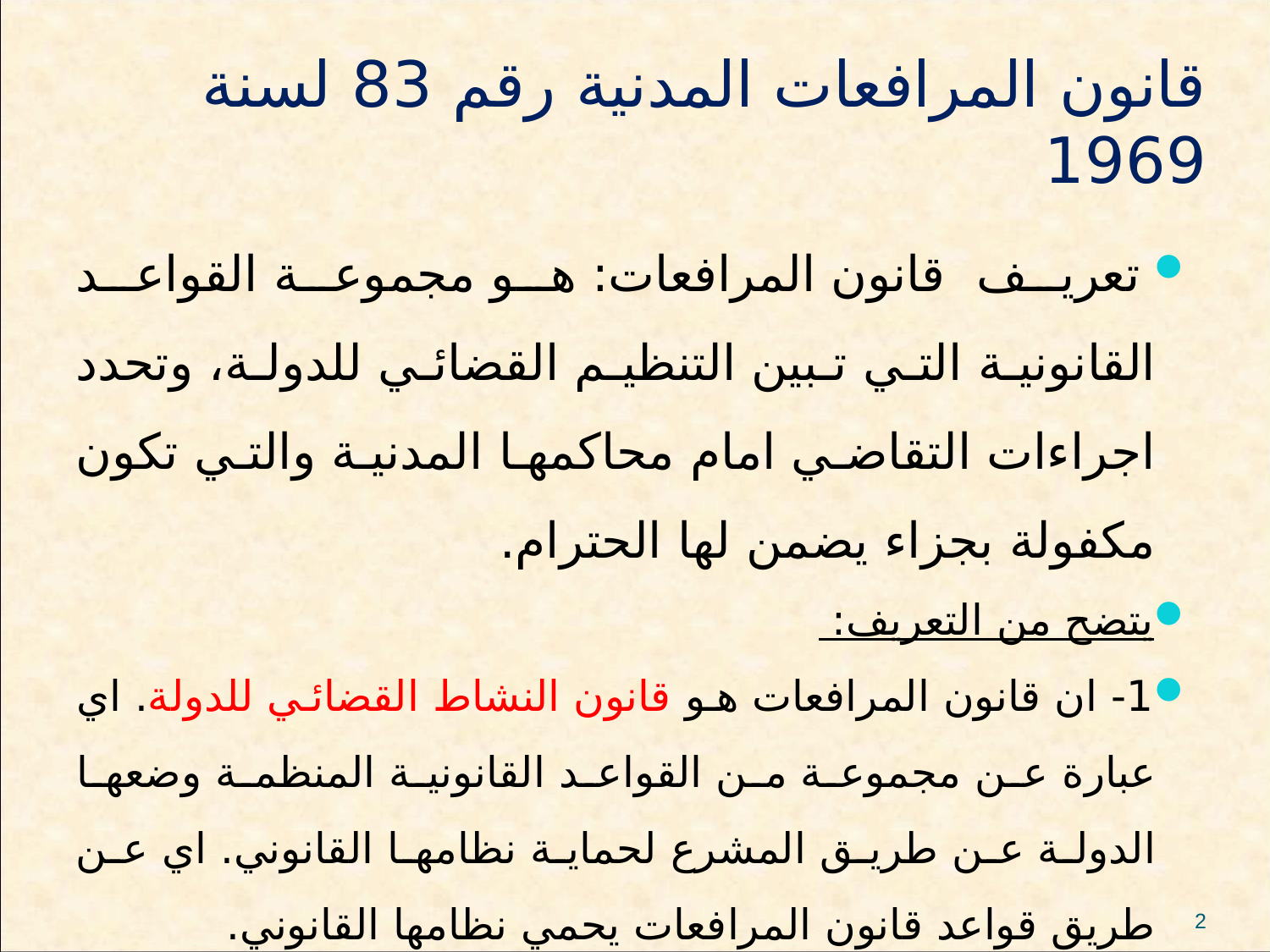

# قانون المرافعات المدنية رقم 83 لسنة 1969
 تعريف  قانون المرافعات: هو مجموعة القواعد القانونية التي تبين التنظيم القضائي للدولة، وتحدد اجراءات التقاضي امام محاكمها المدنية والتي تكون مكفولة بجزاء يضمن لها الحترام.
يتضح من التعريف:
1- ان قانون المرافعات هو قانون النشاط القضائي للدولة. اي عبارة عن مجموعة من القواعد القانونية المنظمة وضعها الدولة عن طريق المشرع لحماية نظامها القانوني. اي عن طريق قواعد قانون المرافعات يحمي نظامها القانوني.
2- قانون المرفعات مرتبط مع قانون اخر هو قانون التنظيم القضائي  رقم (160) لسنة 1979 لغرض وضع تنظيم شامل للقضاء المدني في سكونه و حركته.

2